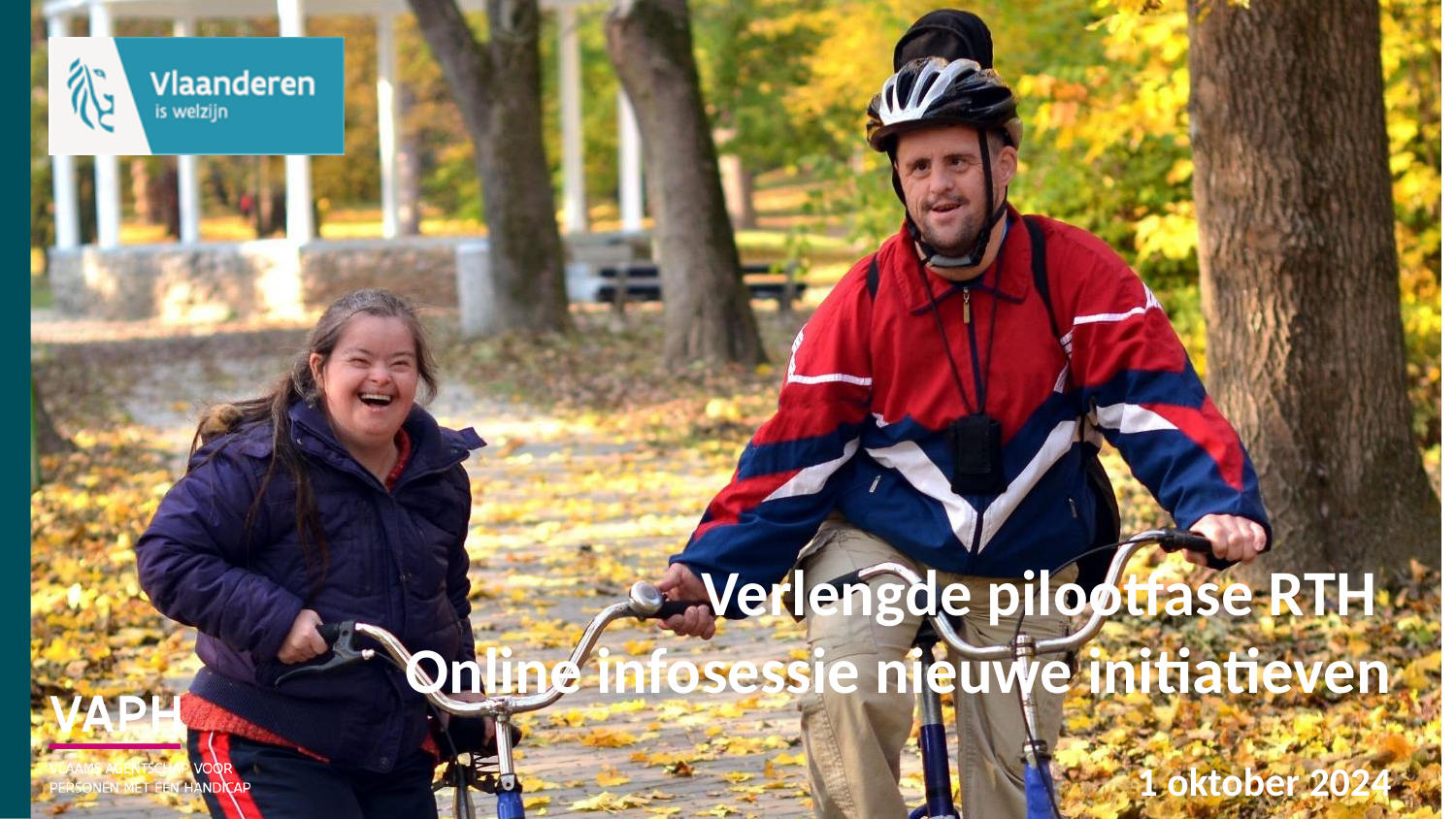

# Verlengde pilootfase RTH
Online infosessie nieuwe initiatieven
1 oktober 2024